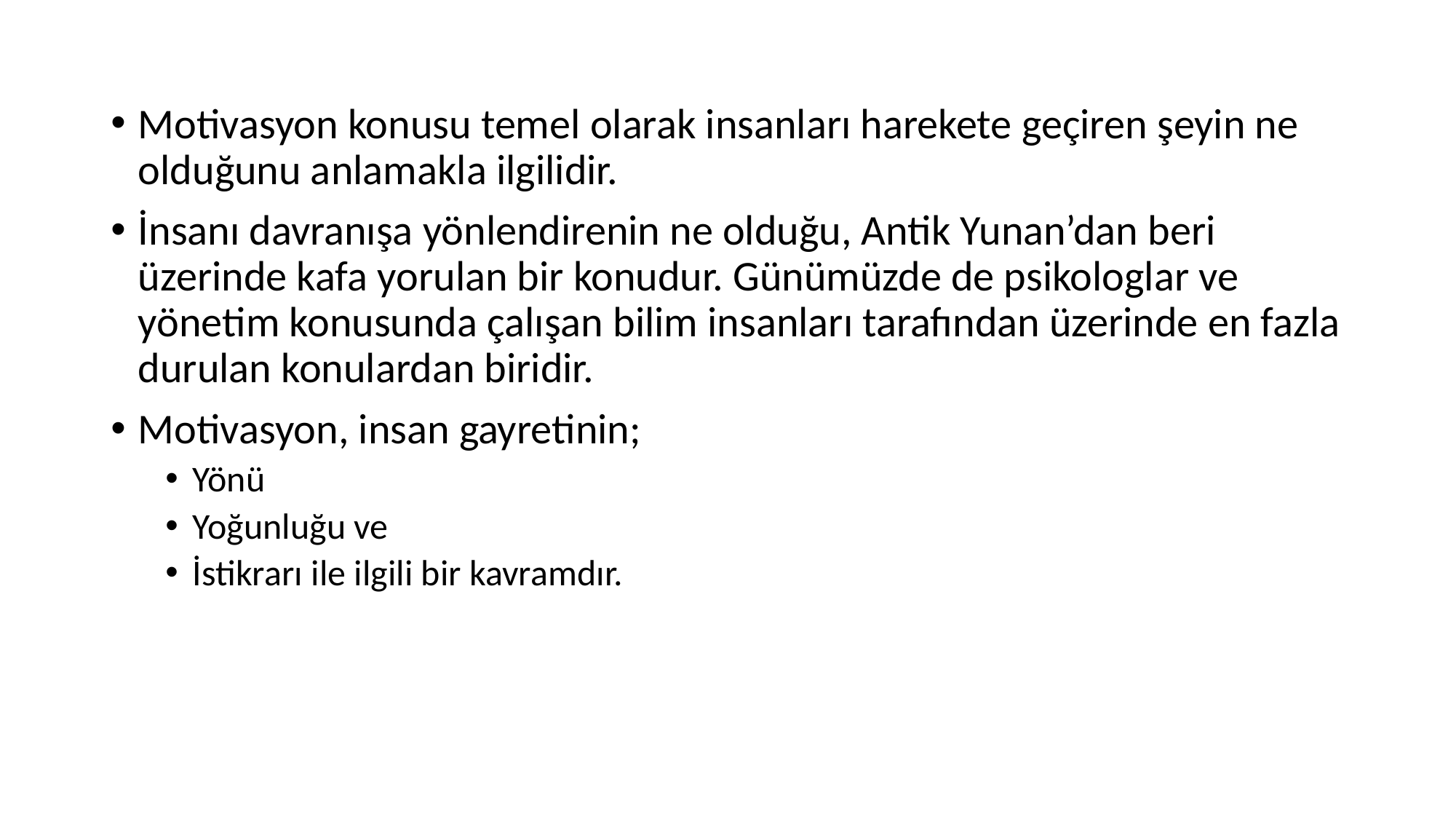

Motivasyon konusu temel olarak insanları harekete geçiren şeyin ne olduğunu anlamakla ilgilidir.
İnsanı davranışa yönlendirenin ne olduğu, Antik Yunan’dan beri üzerinde kafa yorulan bir konudur. Günümüzde de psikologlar ve yönetim konusunda çalışan bilim insanları tarafından üzerinde en fazla durulan konulardan biridir.
Motivasyon, insan gayretinin;
Yönü
Yoğunluğu ve
İstikrarı ile ilgili bir kavramdır.